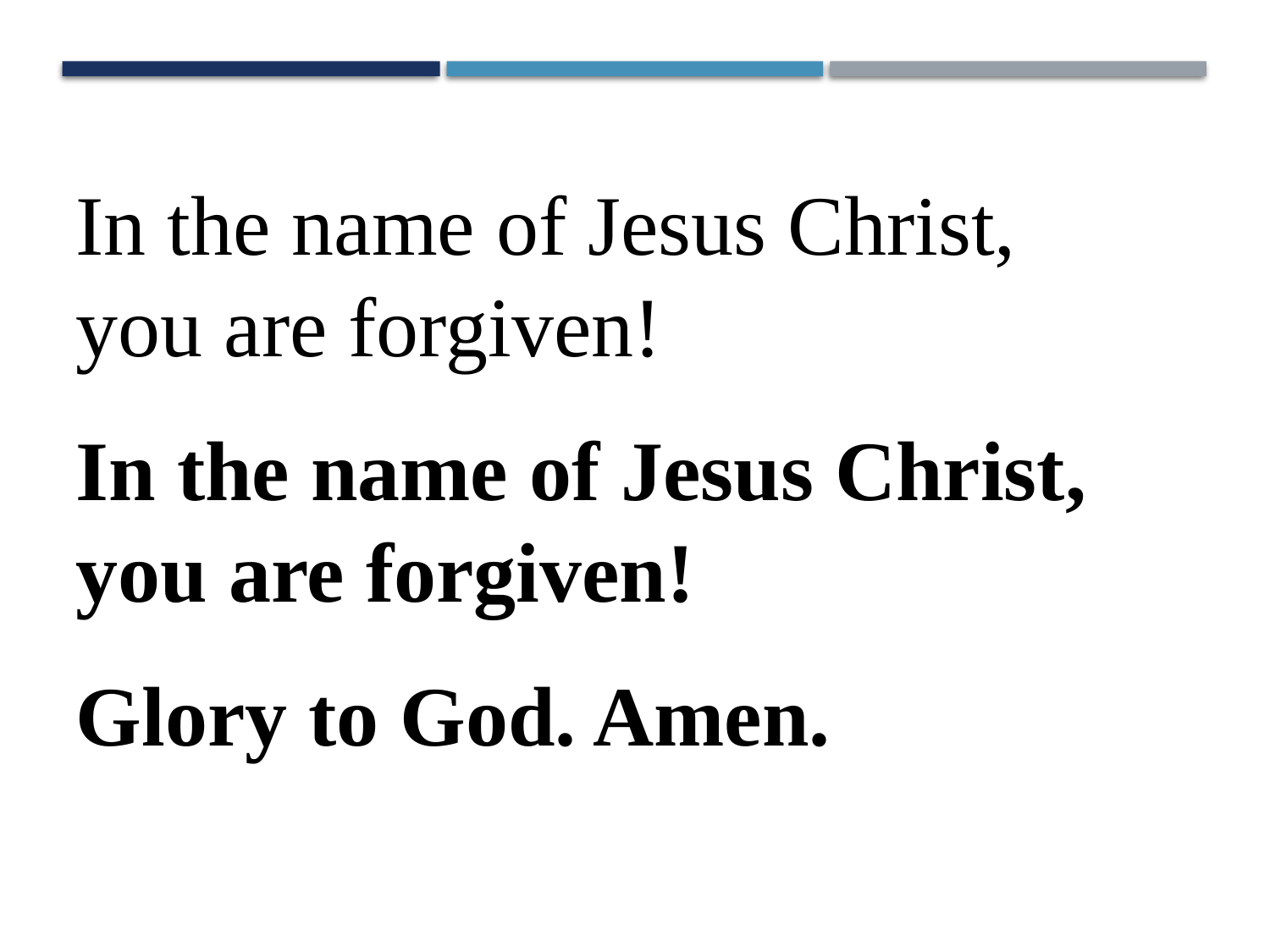

In the name of Jesus Christ,
you are forgiven!
In the name of Jesus Christ,
you are forgiven!
Glory to God. Amen.